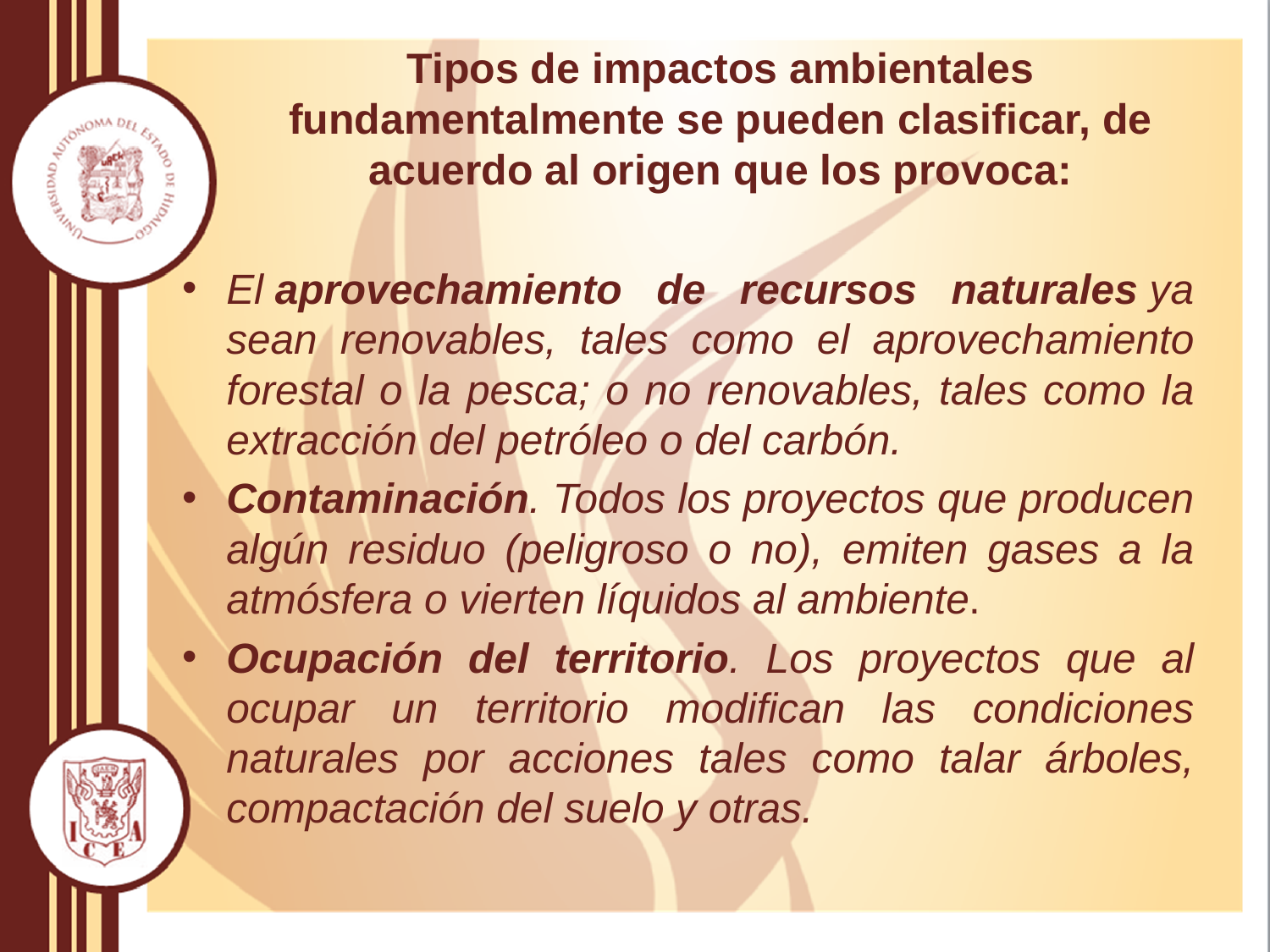

# Tipos de impactos ambientales fundamentalmente se pueden clasificar, de acuerdo al origen que los provoca:
El aprovechamiento de recursos naturales ya sean renovables, tales como el aprovechamiento forestal o la pesca; o no renovables, tales como la extracción del petróleo o del carbón.
Contaminación. Todos los proyectos que producen algún residuo (peligroso o no), emiten gases a la atmósfera o vierten líquidos al ambiente.
Ocupación del territorio. Los proyectos que al ocupar un territorio modifican las condiciones naturales por acciones tales como talar árboles, compactación del suelo y otras.